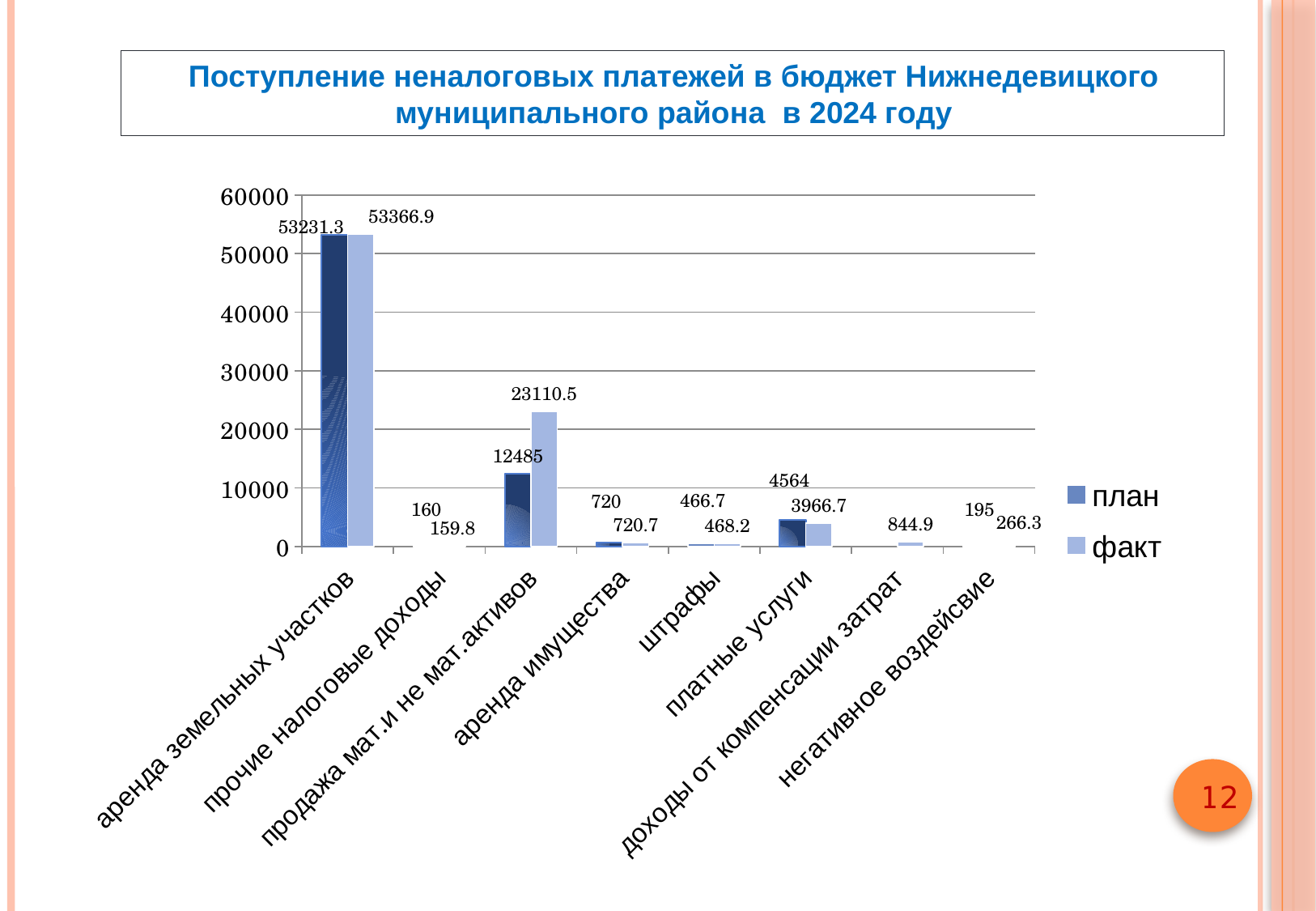

Поступление неналоговых платежей в бюджет Нижнедевицкого муниципального района  в 2024 году

### Chart

| Category | план | факт |
|---|---|---|
| аренда земельных участков | 53231.3 | 53366.9 |
| прочие налоговые доходы | 160.0 | 159.8 |
| продажа мат.и не мат.активов | 12485.0 | 23110.5 |
| аренда имущества | 720.0 | 720.7 |
| штрафы | 466.7 | 468.2 |
| платные услуги | 4564.0 | 3966.7 |
| доходы от компенсации затрат | None | 844.9 |
| негативное воздейсвие | 195.0 | 266.3 |
12